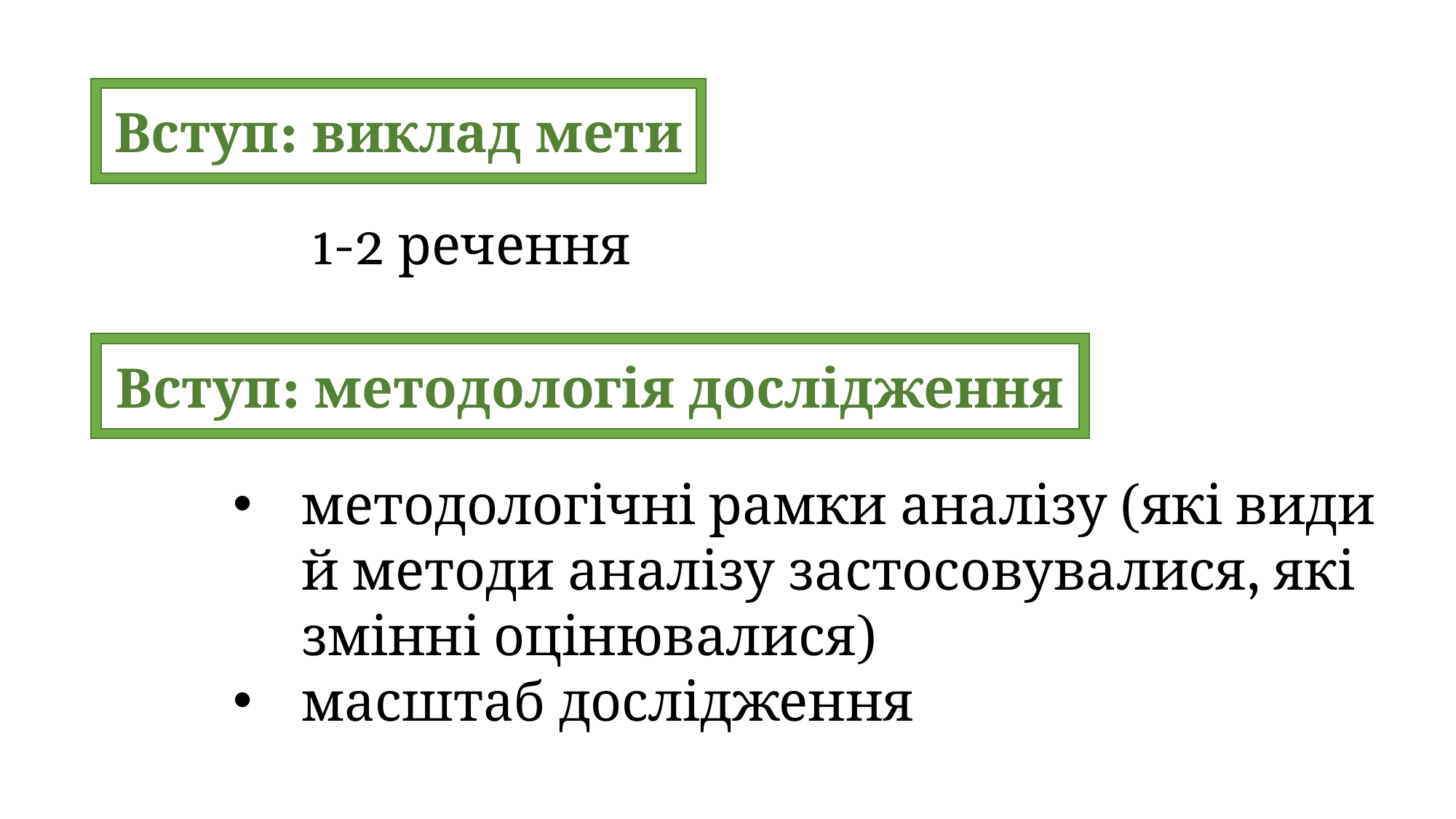

Вступ: виклад мети
1-2 речення
Вступ: методологія дослідження
методологічні рамки аналізу (які види й методи аналізу застосовувалися, які змінні оцінювалися)
масштаб дослідження